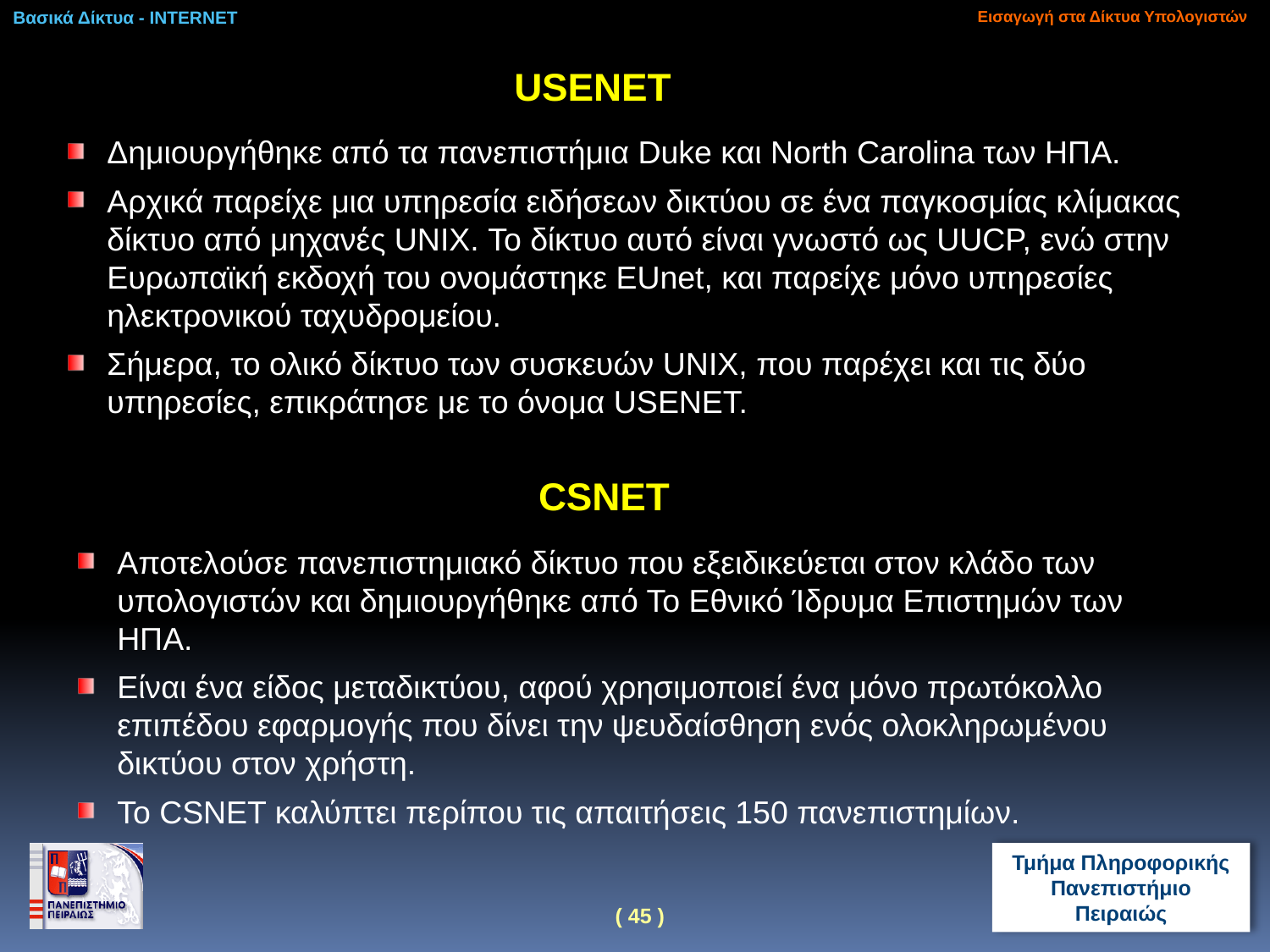

Βασικά Δίκτυα - INTERNET
Εισαγωγή στα Δίκτυα Υπολογιστών
USENET
Δημιουργήθηκε από τα πανεπιστήμια Duke και North Carolina των ΗΠΑ.
Αρχικά παρείχε μια υπηρεσία ειδήσεων δικτύου σε ένα παγκοσμίας κλίμακας δίκτυο από μηχανές UNIX. Το δίκτυο αυτό είναι γνωστό ως UUCP, ενώ στην Ευρωπαϊκή εκδοχή του ονομάστηκε EUnet, και παρείχε μόνο υπηρεσίες ηλεκτρονικού ταχυδρομείου.
Σήμερα, το ολικό δίκτυο των συσκευών UNIX, που παρέχει και τις δύο υπηρεσίες, επικράτησε με το όνομα USENET.
CSNET
Αποτελoύσε πανεπιστημιακό δίκτυο που εξειδικεύεται στον κλάδο των υπολογιστών και δημιουργήθηκε από Το Εθνικό Ίδρυμα Επιστημών των ΗΠΑ.
Είναι ένα είδος μεταδικτύου, αφού χρησιμοποιεί ένα μόνο πρωτόκολλο επιπέδου εφαρμογής που δίνει την ψευδαίσθηση ενός ολοκληρωμένου δικτύου στον χρήστη.
Το CSNET καλύπτει περίπου τις απαιτήσεις 150 πανεπιστημίων.
46
( 45 )